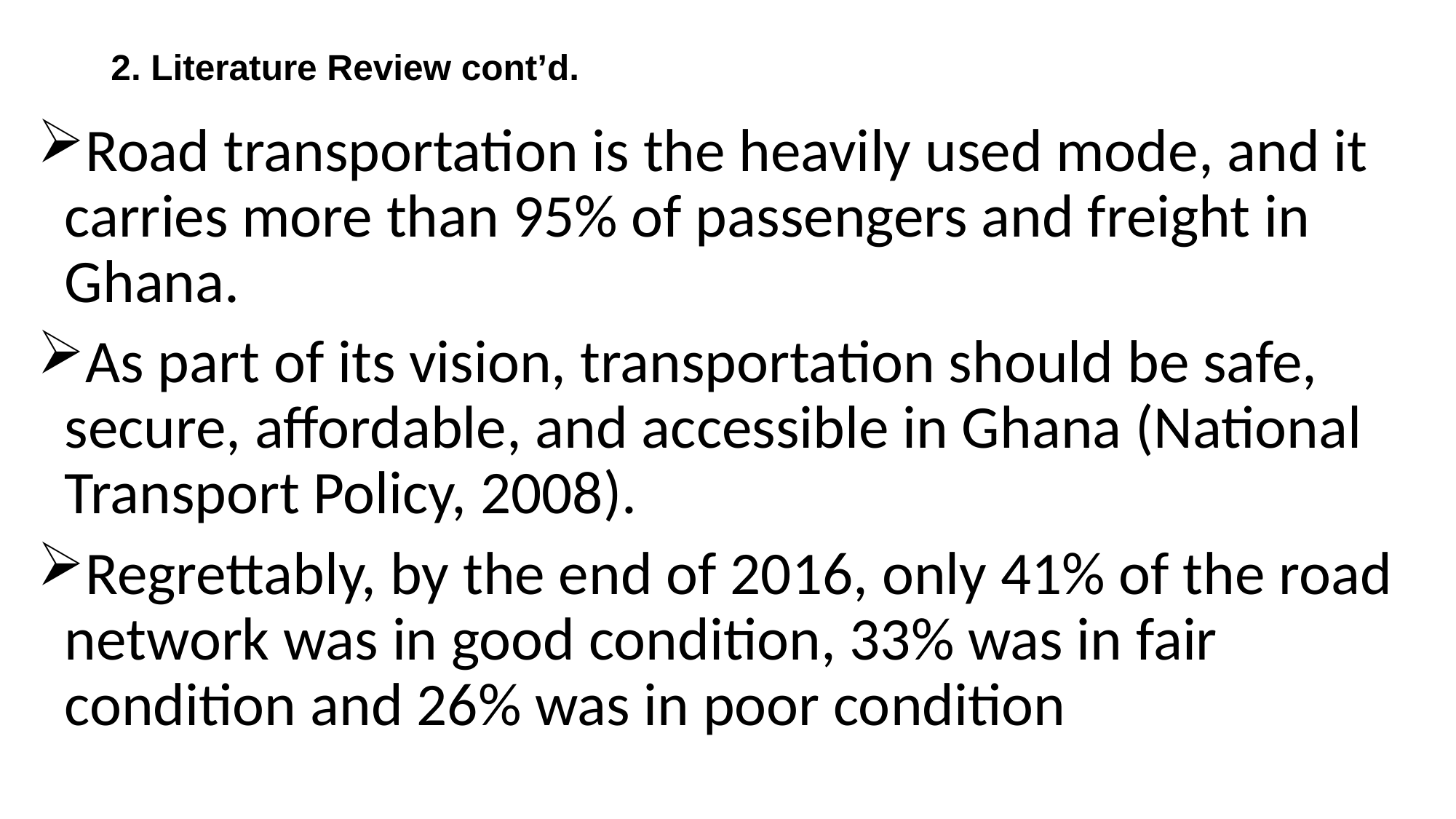

# 2. Literature Review cont’d.
Road transportation is the heavily used mode, and it carries more than 95% of passengers and freight in Ghana.
As part of its vision, transportation should be safe, secure, affordable, and accessible in Ghana (National Transport Policy, 2008).
Regrettably, by the end of 2016, only 41% of the road network was in good condition, 33% was in fair condition and 26% was in poor condition